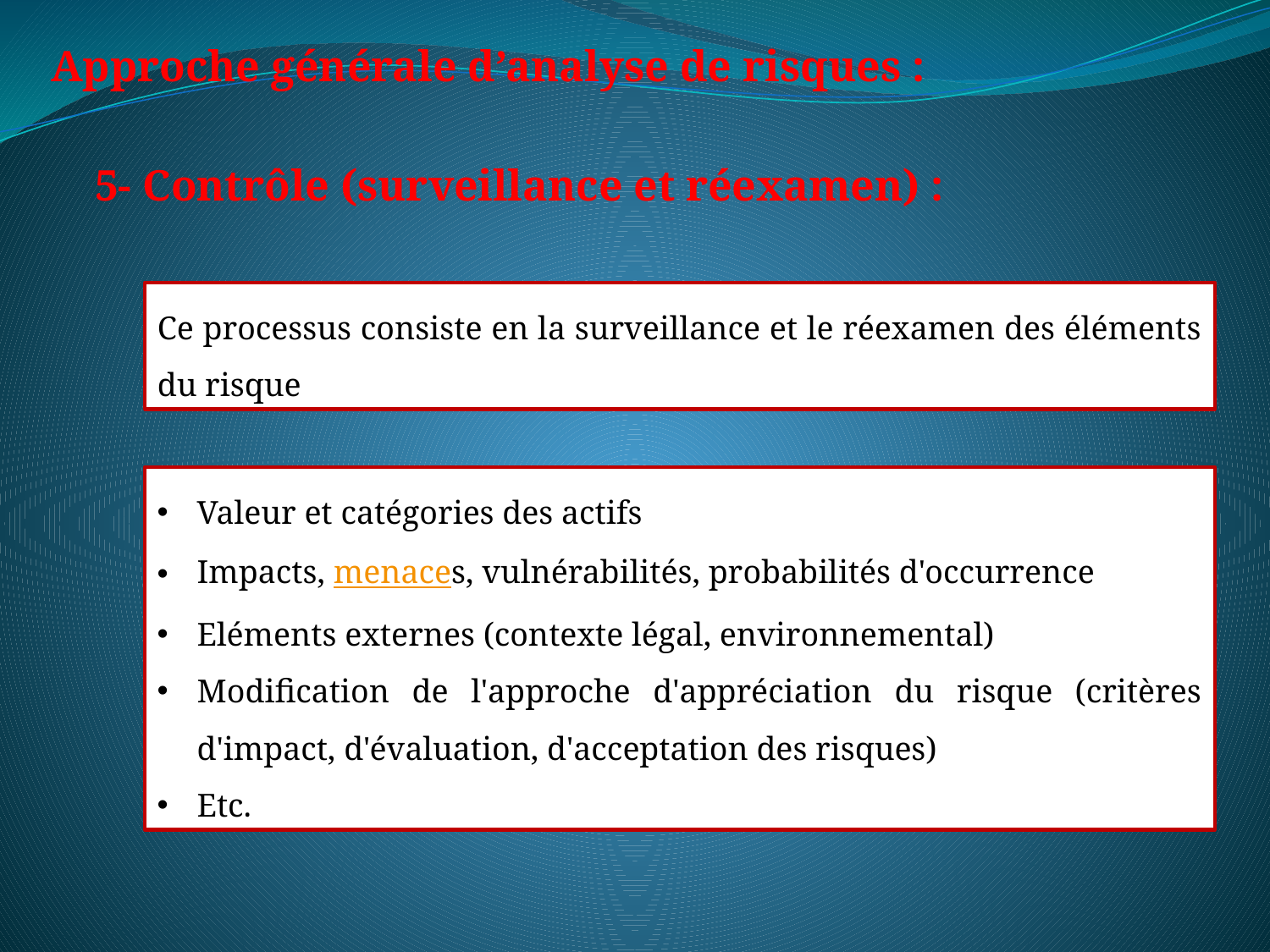

Approche générale d’analyse de risques :
5- Contrôle (surveillance et réexamen) :
Ce processus consiste en la surveillance et le réexamen des éléments du risque
Valeur et catégories des actifs
Impacts, menaces, vulnérabilités, probabilités d'occurrence
Eléments externes (contexte légal, environnemental)
Modification de l'approche d'appréciation du risque (critères d'impact, d'évaluation, d'acceptation des risques)
Etc.